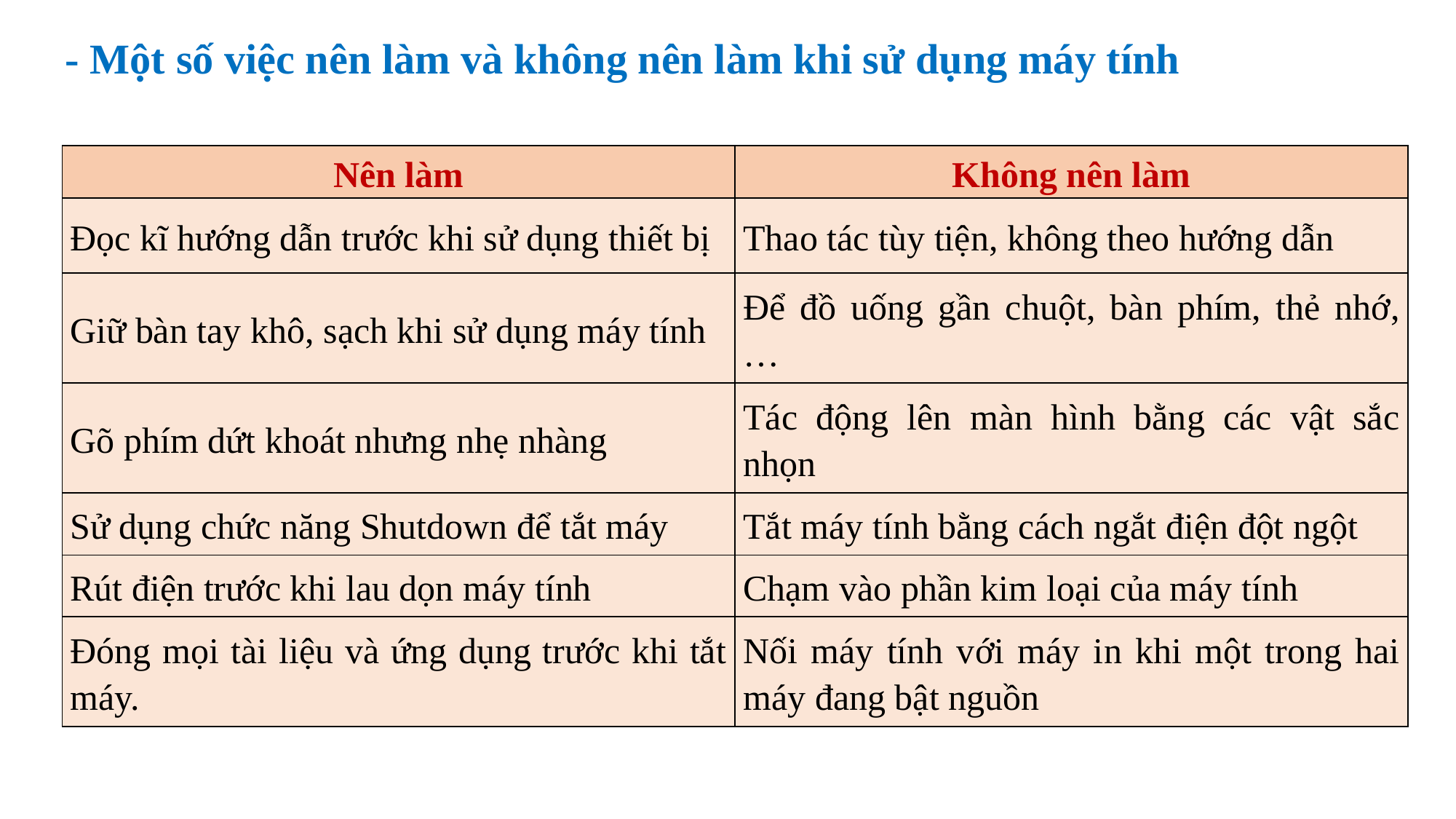

- Một số việc nên làm và không nên làm khi sử dụng máy tính
| Nên làm | Không nên làm |
| --- | --- |
| Đọc kĩ hướng dẫn trước khi sử dụng thiết bị | Thao tác tùy tiện, không theo hướng dẫn |
| Giữ bàn tay khô, sạch khi sử dụng máy tính | Để đồ uống gần chuột, bàn phím, thẻ nhớ, … |
| Gõ phím dứt khoát nhưng nhẹ nhàng | Tác động lên màn hình bằng các vật sắc nhọn |
| Sử dụng chức năng Shutdown để tắt máy | Tắt máy tính bằng cách ngắt điện đột ngột |
| Rút điện trước khi lau dọn máy tính | Chạm vào phần kim loại của máy tính |
| Đóng mọi tài liệu và ứng dụng trước khi tắt máy. | Nối máy tính với máy in khi một trong hai máy đang bật nguồn |